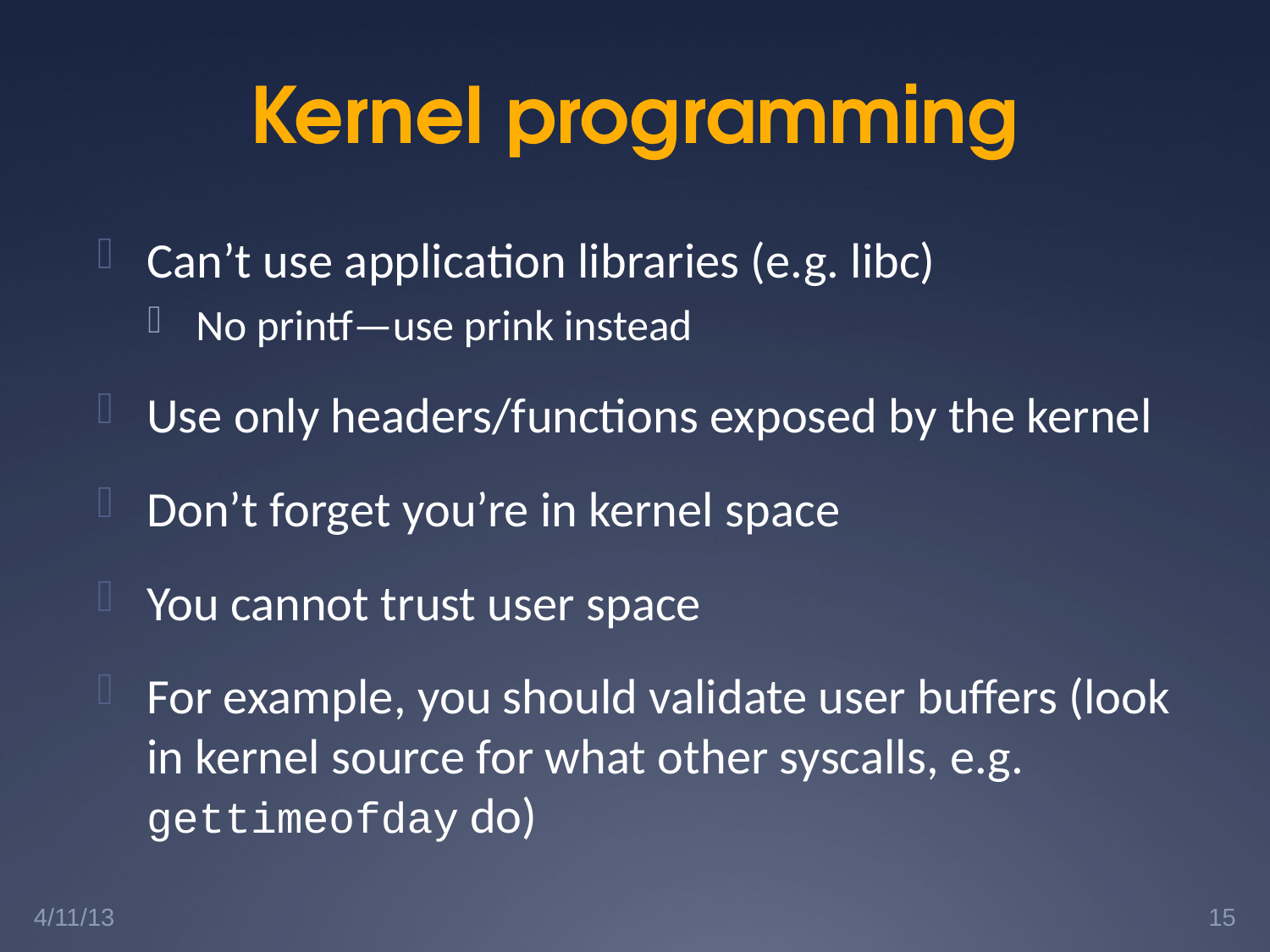

# Kernel programming
Can’t use application libraries (e.g. libc)
No printf—use prink instead
Use only headers/functions exposed by the kernel
Don’t forget you’re in kernel space
You cannot trust user space
For example, you should validate user buffers (look in kernel source for what other syscalls, e.g. gettimeofday do)

4/11/13
15